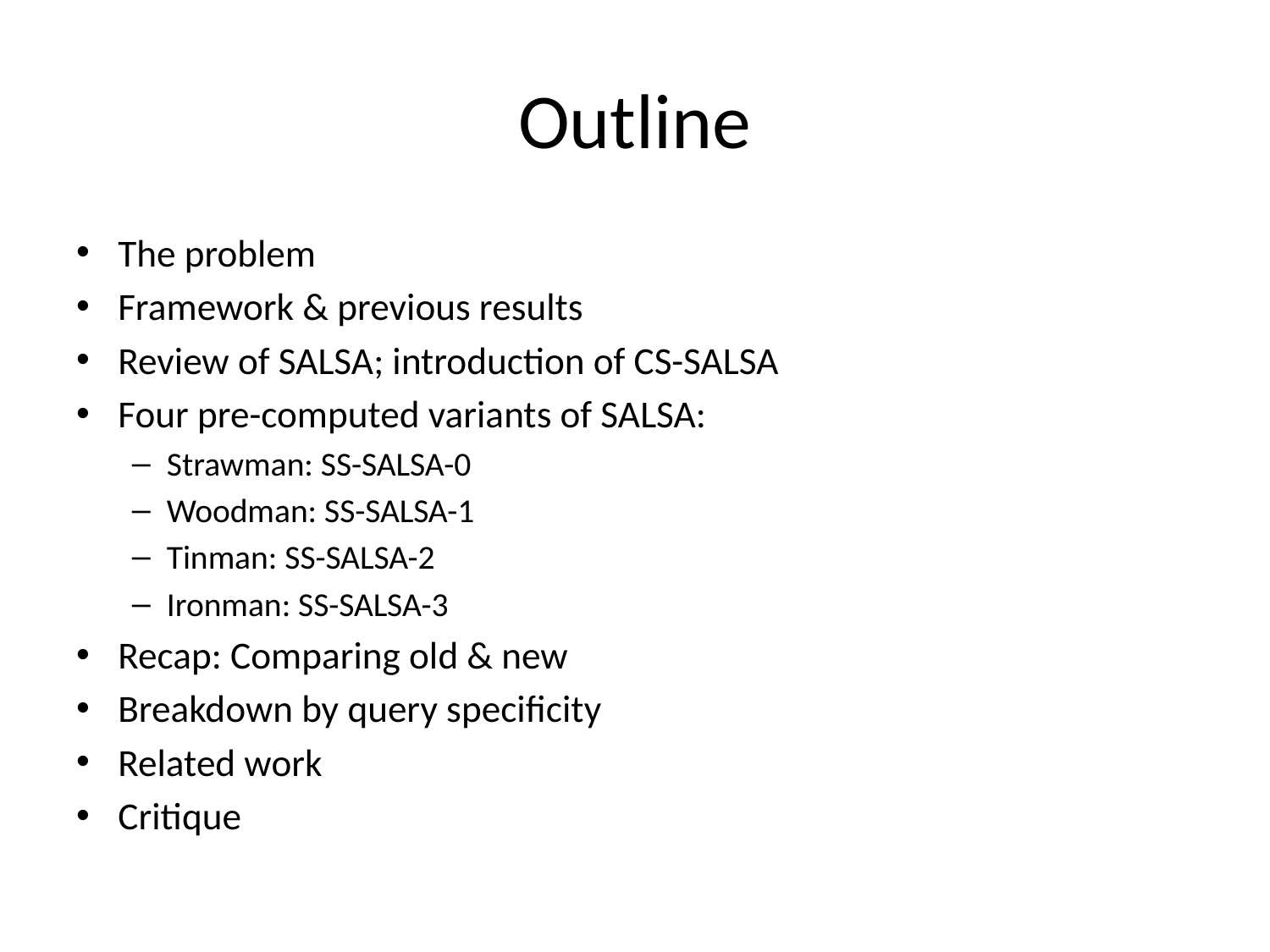

# Outline
The problem
Framework & previous results
Review of SALSA; introduction of CS-SALSA
Four pre-computed variants of SALSA:
Strawman: SS-SALSA-0
Woodman: SS-SALSA-1
Tinman: SS-SALSA-2
Ironman: SS-SALSA-3
Recap: Comparing old & new
Breakdown by query specificity
Related work
Critique